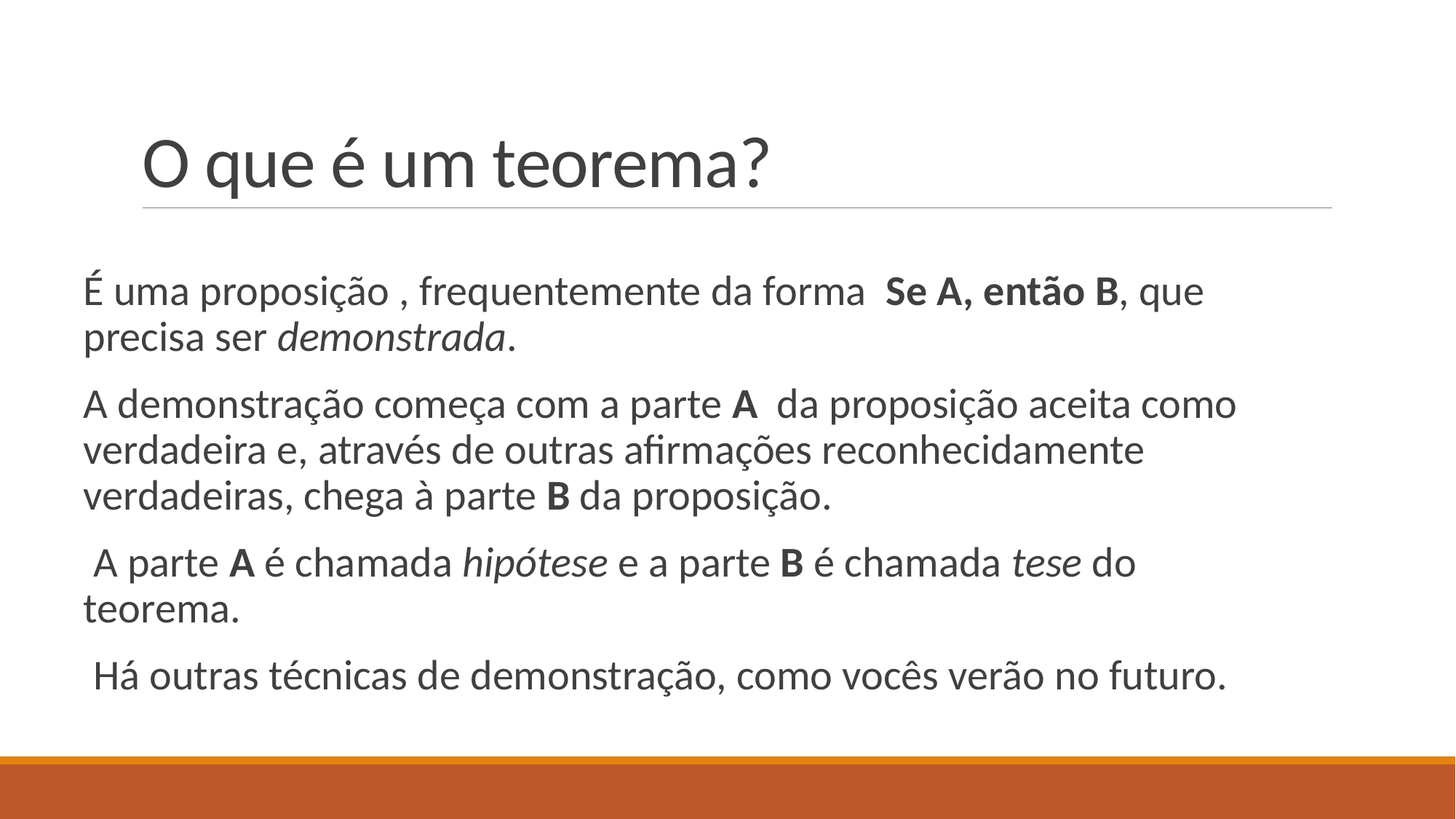

# O que é um teorema?

É uma proposição , frequentemente da forma  Se A, então B, que precisa ser demonstrada.
A demonstração começa com a parte A  da proposição aceita como verdadeira e, através de outras afirmações reconhecidamente verdadeiras, chega à parte B da proposição.
 A parte A é chamada hipótese e a parte B é chamada tese do teorema.
 Há outras técnicas de demonstração, como vocês verão no futuro.